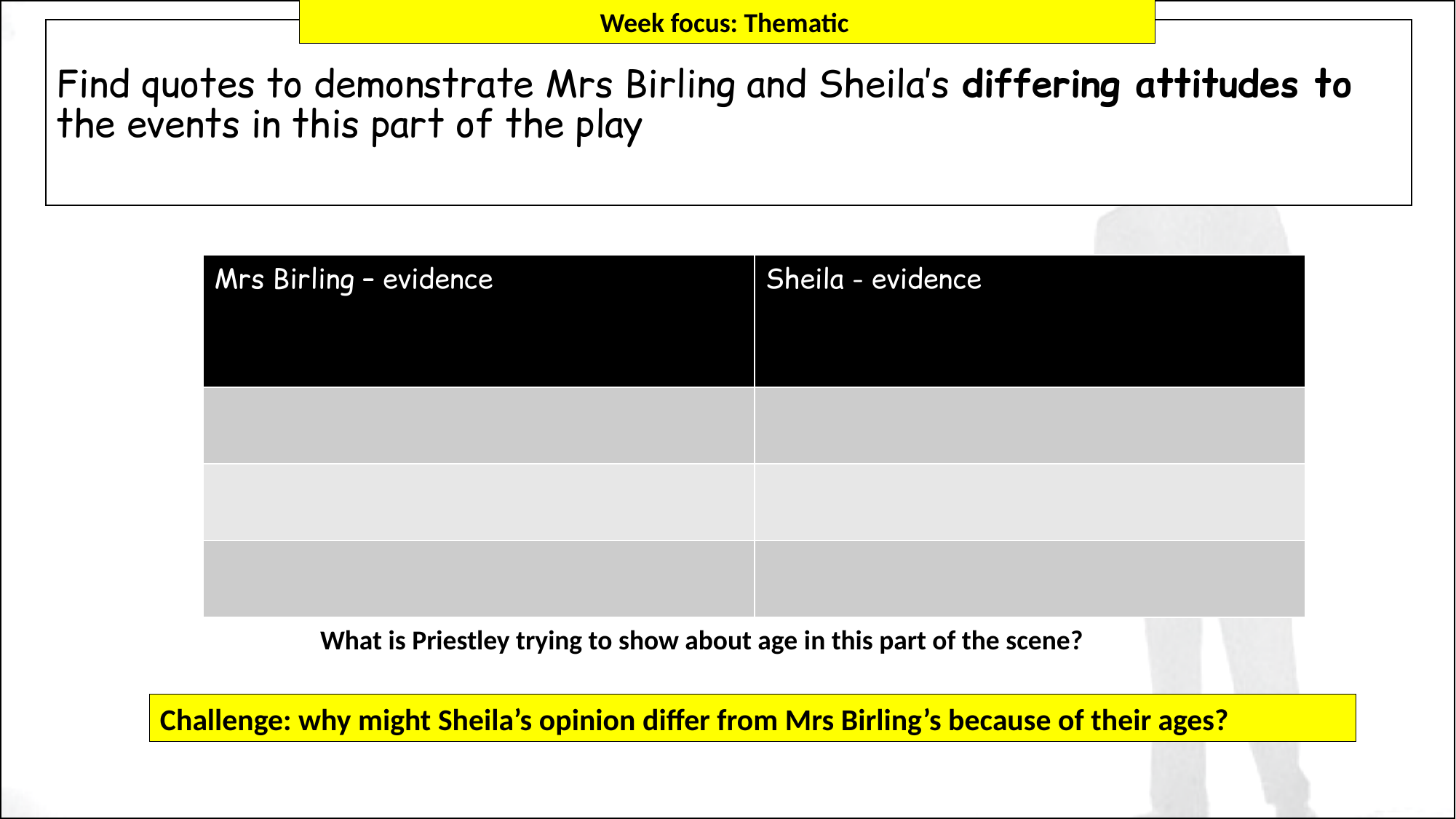

Week focus: Thematic
# Find quotes to demonstrate Mrs Birling and Sheila’s differing attitudes to the events in this part of the play
| Mrs Birling – evidence | Sheila - evidence |
| --- | --- |
|  |  |
|  |  |
|  |  |
What is Priestley trying to show about age in this part of the scene?

Challenge: why might Sheila’s opinion differ from Mrs Birling’s because of their ages?